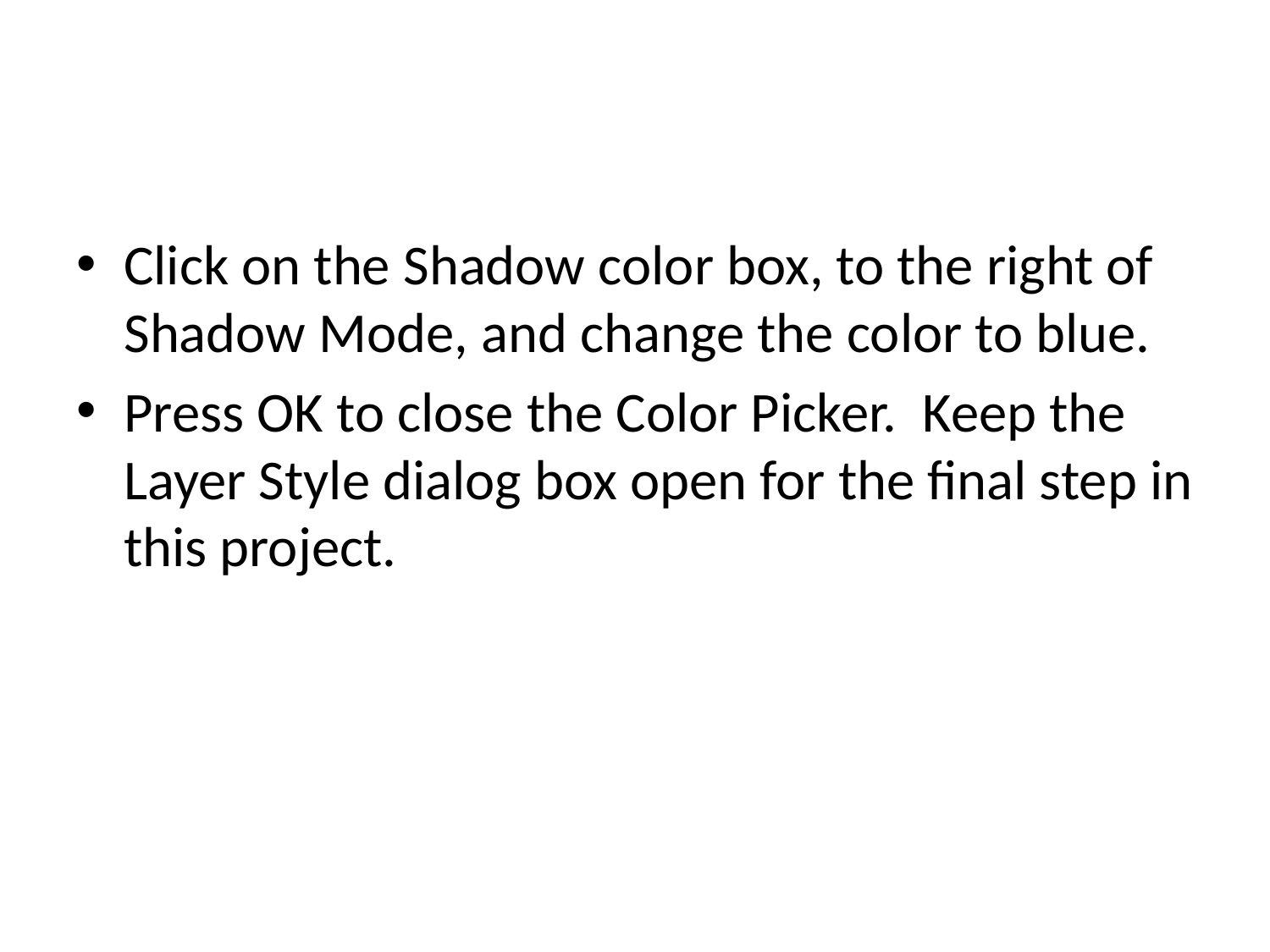

#
Click on the Shadow color box, to the right of Shadow Mode, and change the color to blue.
Press OK to close the Color Picker.  Keep the Layer Style dialog box open for the final step in this project.